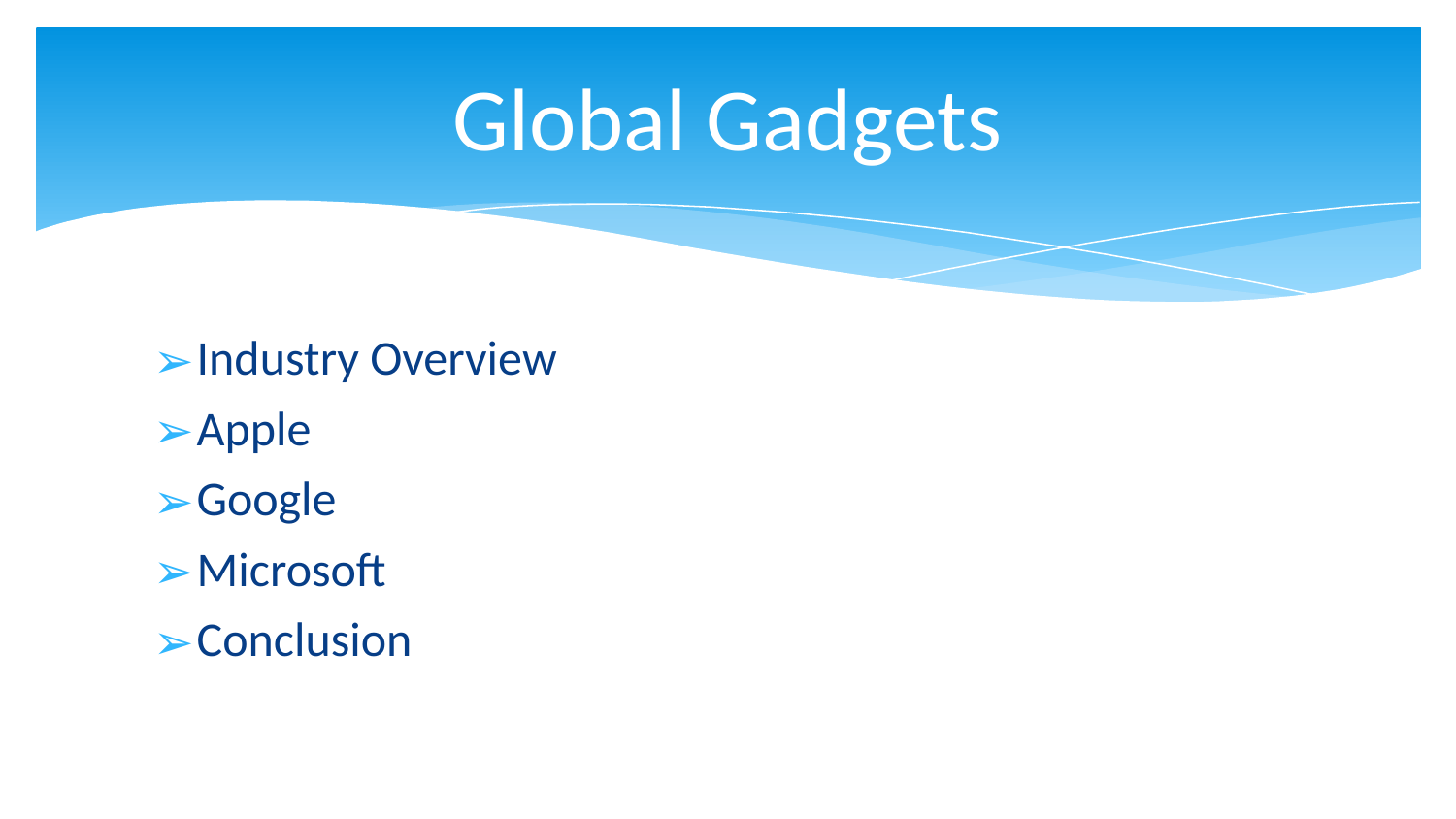

# Global Gadgets
Industry Overview
Apple
Google
Microsoft
Conclusion